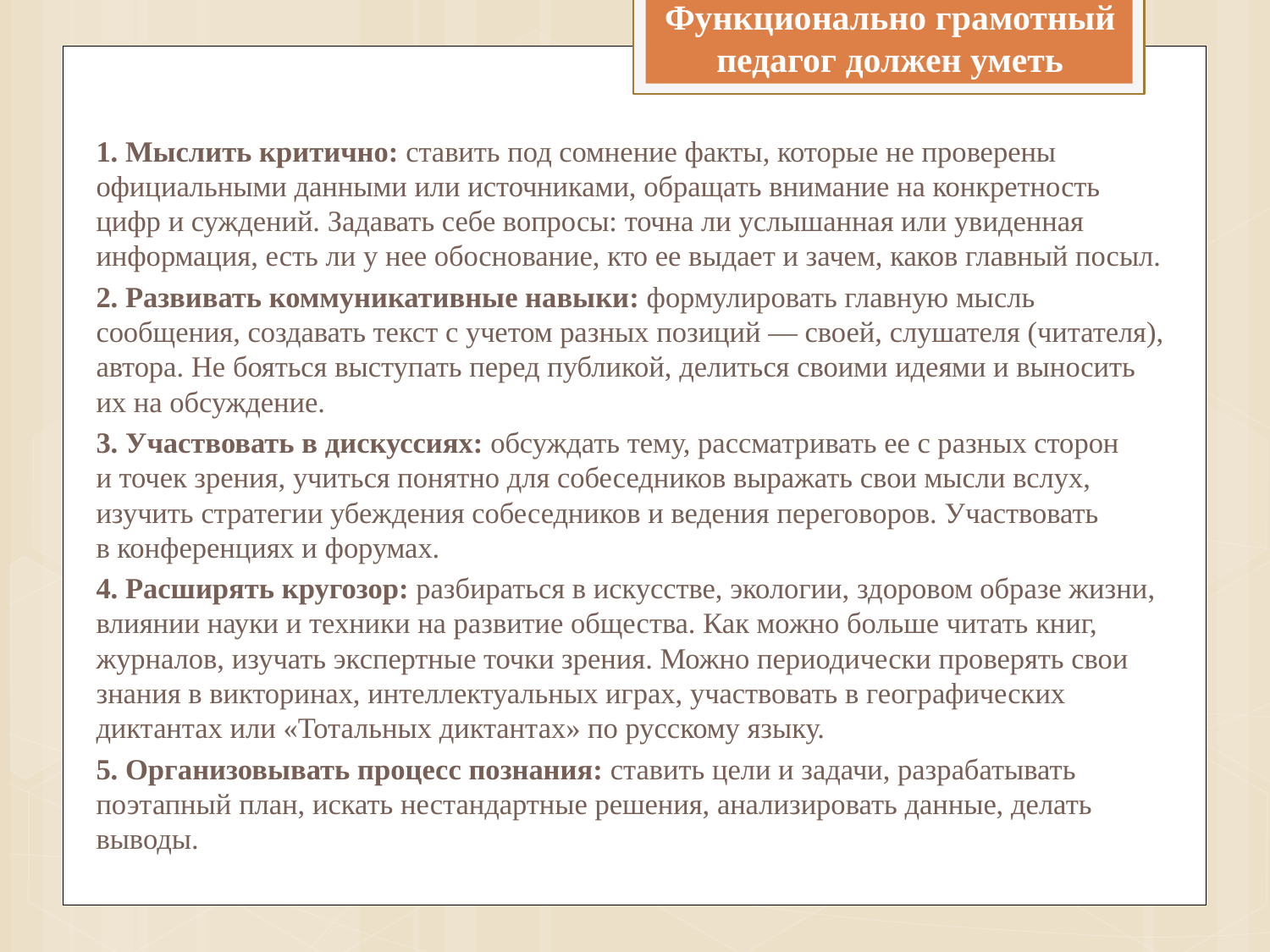

# Функционально грамотный педагог должен уметь
1. Мыслить критично: ставить под сомнение факты, которые не проверены официальными данными или источниками, обращать внимание на конкретность цифр и суждений. Задавать себе вопросы: точна ли услышанная или увиденная информация, есть ли у нее обоснование, кто ее выдает и зачем, каков главный посыл.
2. Развивать коммуникативные навыки: формулировать главную мысль сообщения, создавать текст с учетом разных позиций — своей, слушателя (читателя), автора. Не бояться выступать перед публикой, делиться своими идеями и выносить их на обсуждение.
3. Участвовать в дискуссиях: обсуждать тему, рассматривать ее с разных сторон и точек зрения, учиться понятно для собеседников выражать свои мысли вслух, изучить стратегии убеждения собеседников и ведения переговоров. Участвовать в конференциях и форумах.
4. Расширять кругозор: разбираться в искусстве, экологии, здоровом образе жизни, влиянии науки и техники на развитие общества. Как можно больше читать книг, журналов, изучать экспертные точки зрения. Можно периодически проверять свои знания в викторинах, интеллектуальных играх, участвовать в географических диктантах или «Тотальных диктантах» по русскому языку.
5. Организовывать процесс познания: ставить цели и задачи, разрабатывать поэтапный план, искать нестандартные решения, анализировать данные, делать выводы.